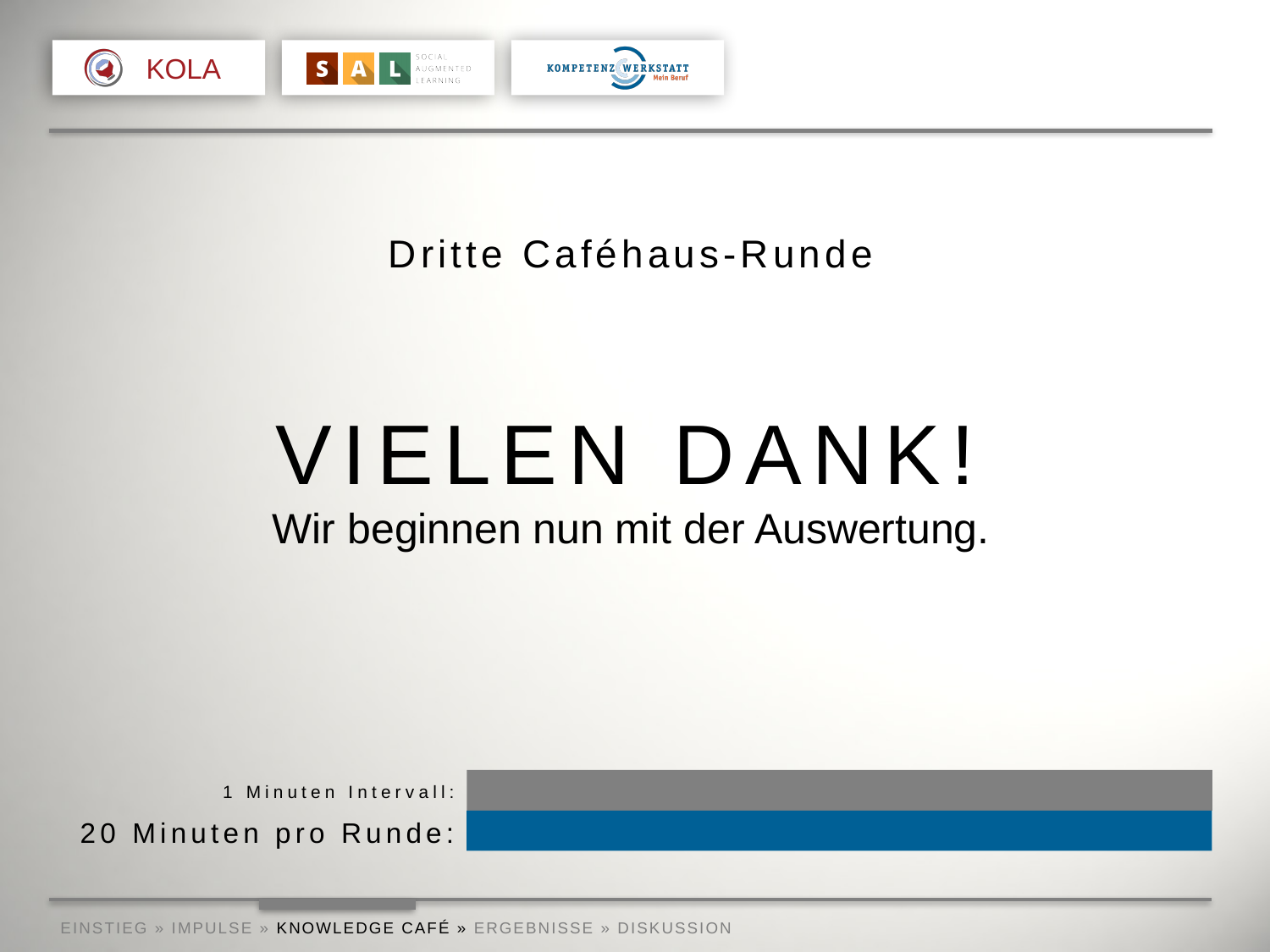

Dritte Caféhaus-Runde

VIELEN DANK!
Wir beginnen nun mit der Auswertung.

1 Minuten Intervall:
20 Minuten pro Runde:

EINSTIEG » IMPULSE » KNOWLEDGE CAFÉ » ERGEBNISSE » DISKUSSION